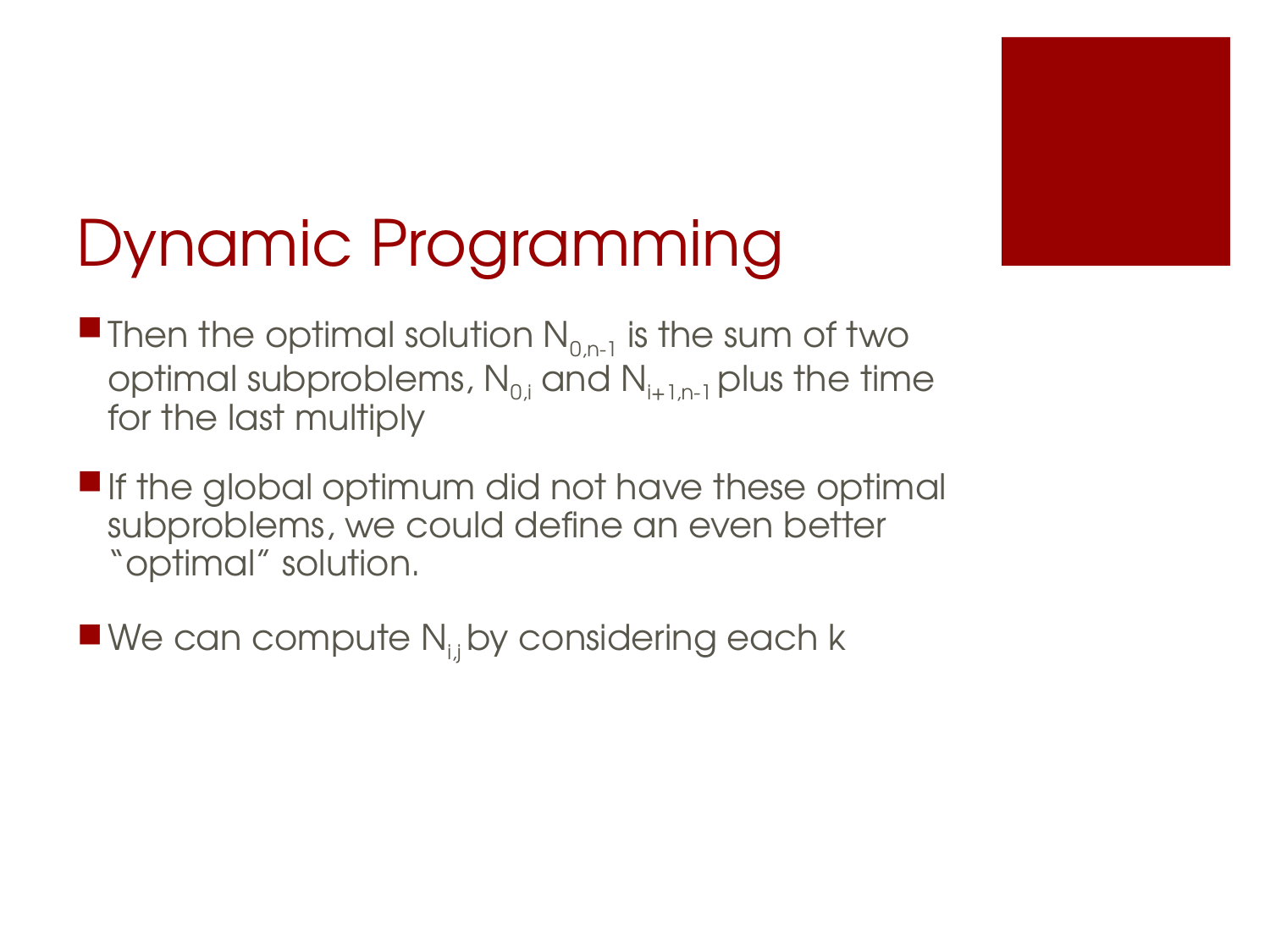

# Dynamic Programming
Then the optimal solution N0,n-1 is the sum of two optimal subproblems, N0,i and Ni+1,n-1 plus the time for the last multiply
If the global optimum did not have these optimal subproblems, we could define an even better “optimal” solution.
We can compute Ni,j by considering each k